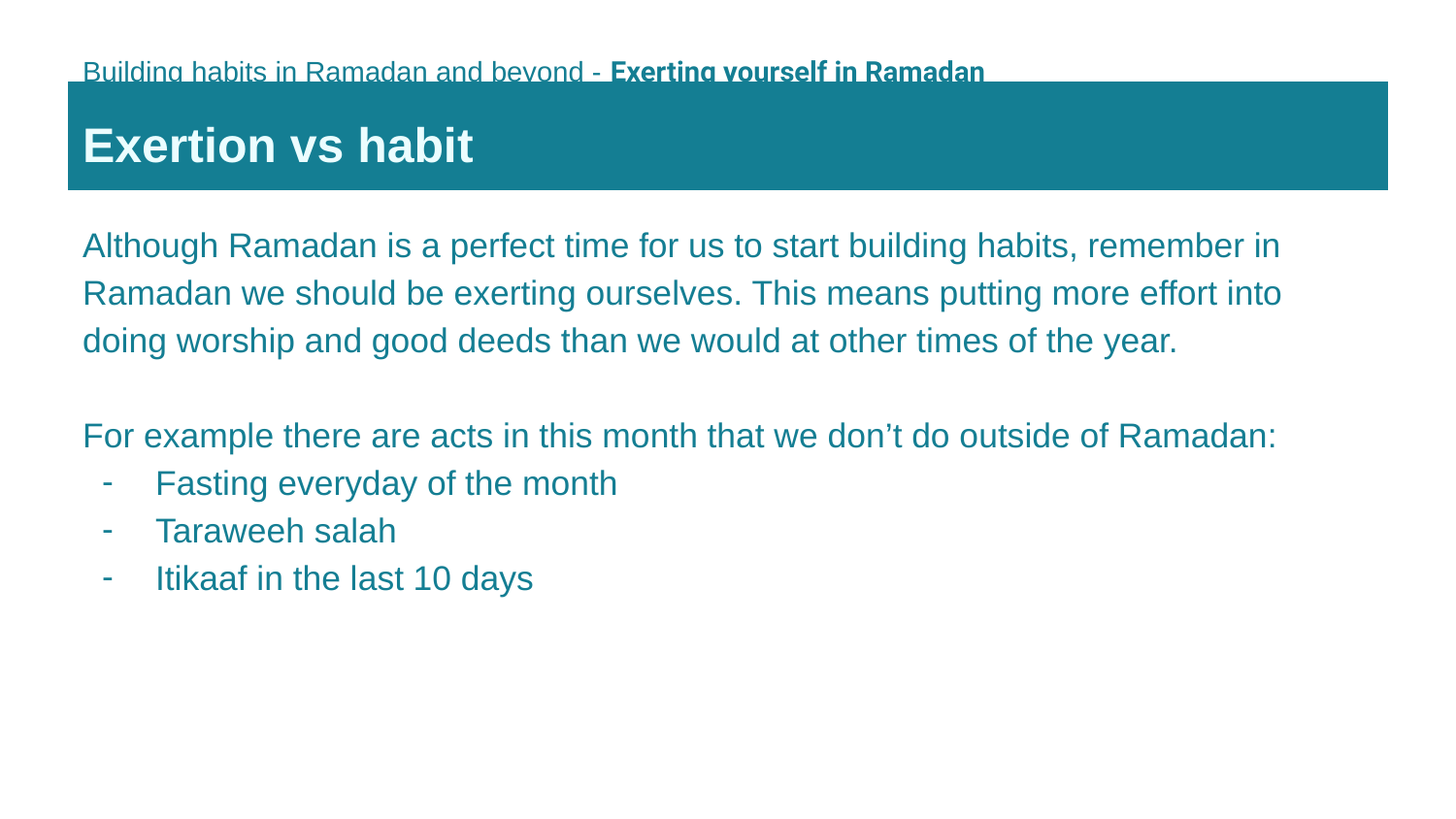

Building habits in Ramadan and beyond - Exerting yourself in Ramadan

Exertion vs habit
Although Ramadan is a perfect time for us to start building habits, remember in Ramadan we should be exerting ourselves. This means putting more effort into doing worship and good deeds than we would at other times of the year.

For example there are acts in this month that we don’t do outside of Ramadan:
Fasting everyday of the month
Taraweeh salah
Itikaaf in the last 10 days